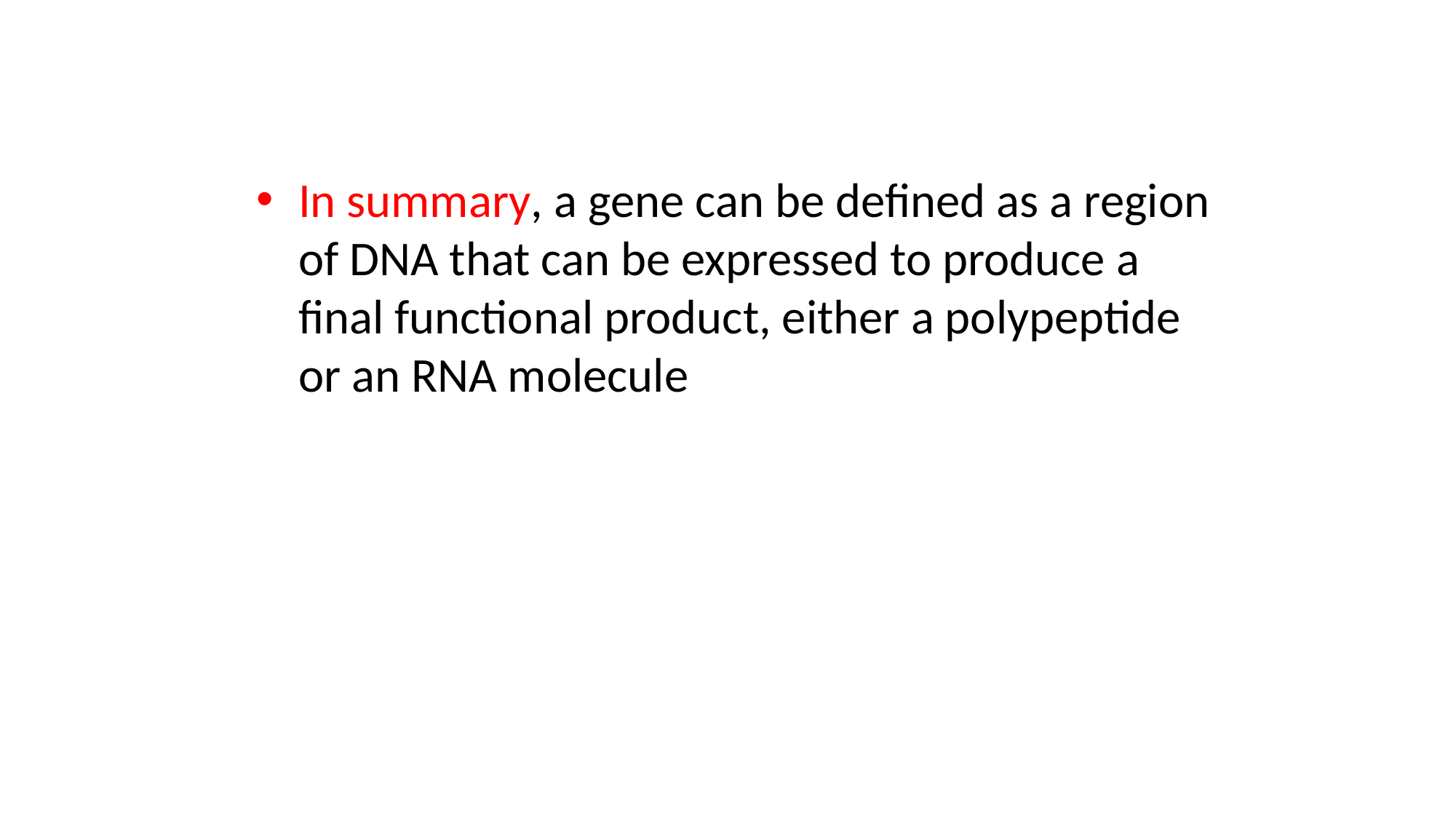

In summary, a gene can be defined as a region of DNA that can be expressed to produce a final functional product, either a polypeptide or an RNA molecule